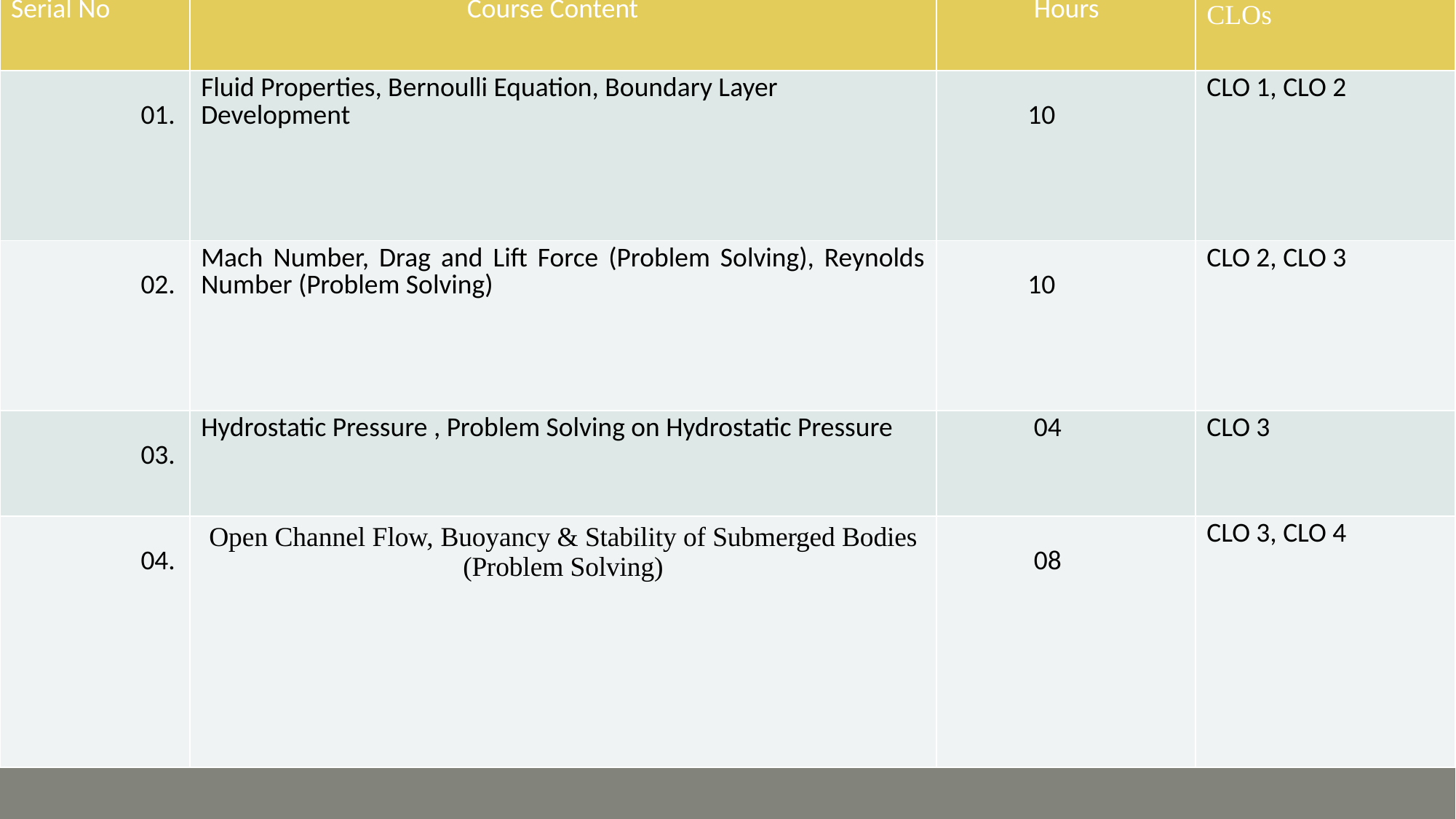

| Serial No | Course Content | Hours | CLOs |
| --- | --- | --- | --- |
| 01. | Fluid Properties, Bernoulli Equation, Boundary Layer Development | 10 | CLO 1, CLO 2 |
| 02. | Mach Number, Drag and Lift Force (Problem Solving), Reynolds Number (Problem Solving) | 10 | CLO 2, CLO 3 |
| 03. | Hydrostatic Pressure , Problem Solving on Hydrostatic Pressure | 04 | CLO 3 |
| 04. | Open Channel Flow, Buoyancy & Stability of Submerged Bodies (Problem Solving) | 08 | CLO 3, CLO 4 |